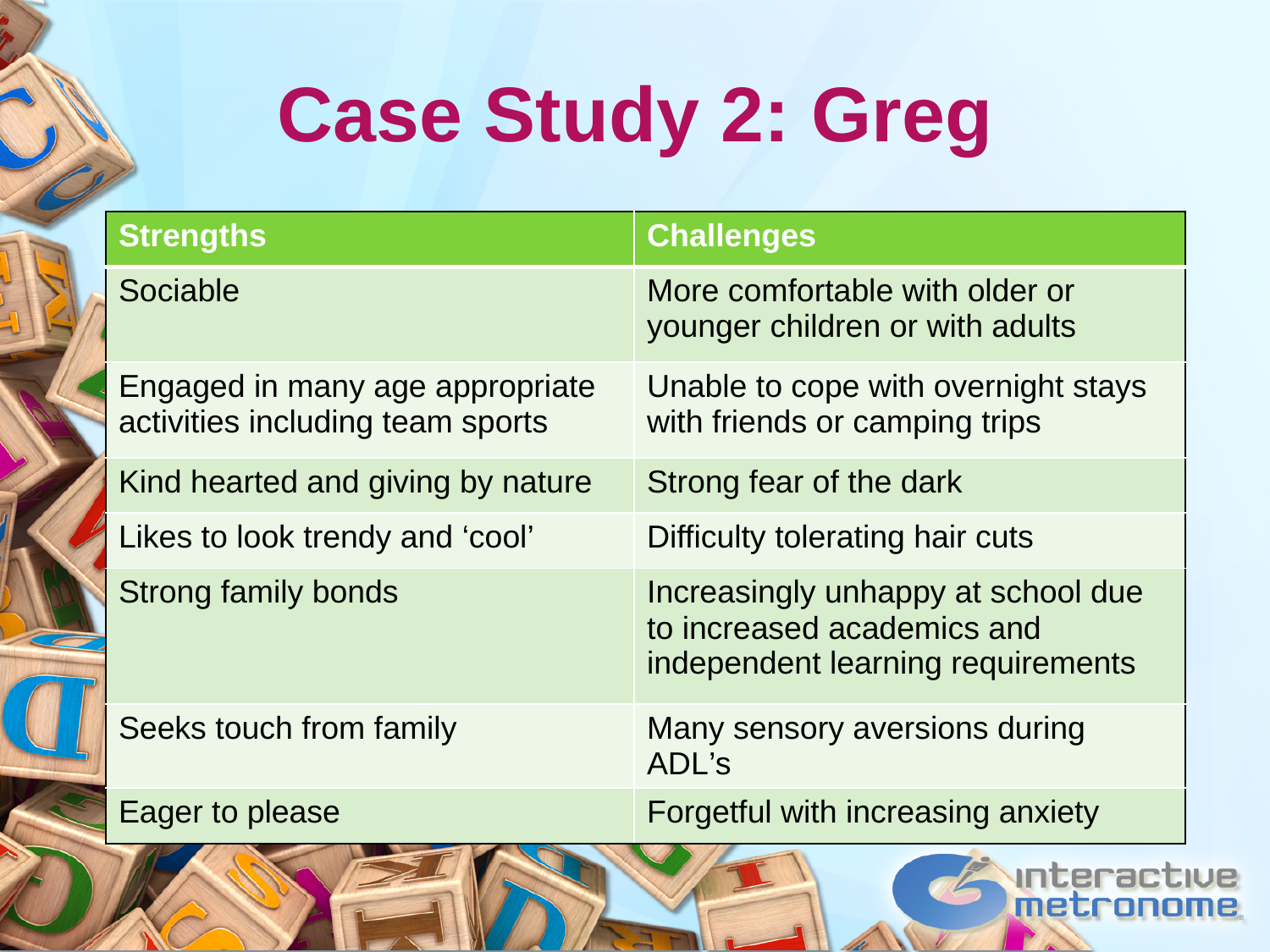

# Case Study 2: Greg
| Strengths | Challenges |
| --- | --- |
| Sociable | More comfortable with older or younger children or with adults |
| Engaged in many age appropriate activities including team sports | Unable to cope with overnight stays with friends or camping trips |
| Kind hearted and giving by nature | Strong fear of the dark |
| Likes to look trendy and ‘cool’ | Difficulty tolerating hair cuts |
| Strong family bonds | Increasingly unhappy at school due to increased academics and independent learning requirements |
| Seeks touch from family | Many sensory aversions during ADL’s |
| Eager to please | Forgetful with increasing anxiety |